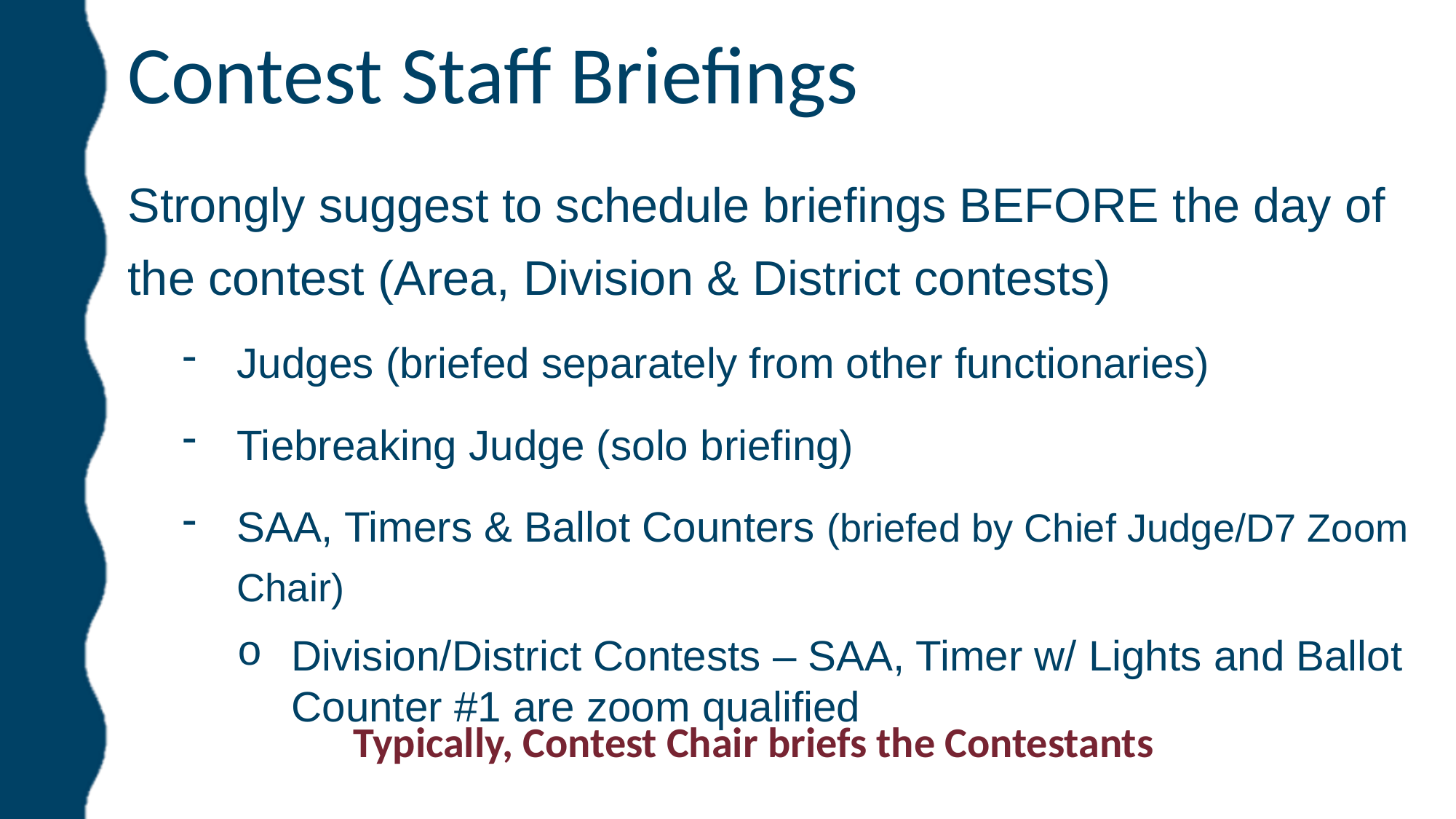

# Contest Staff Briefings
Strongly suggest to schedule briefings BEFORE the day of the contest (Area, Division & District contests)
Judges (briefed separately from other functionaries)
Tiebreaking Judge (solo briefing)
SAA, Timers & Ballot Counters (briefed by Chief Judge/D7 Zoom Chair)
Division/District Contests – SAA, Timer w/ Lights and Ballot Counter #1 are zoom qualified

Typically, Contest Chair briefs the Contestants